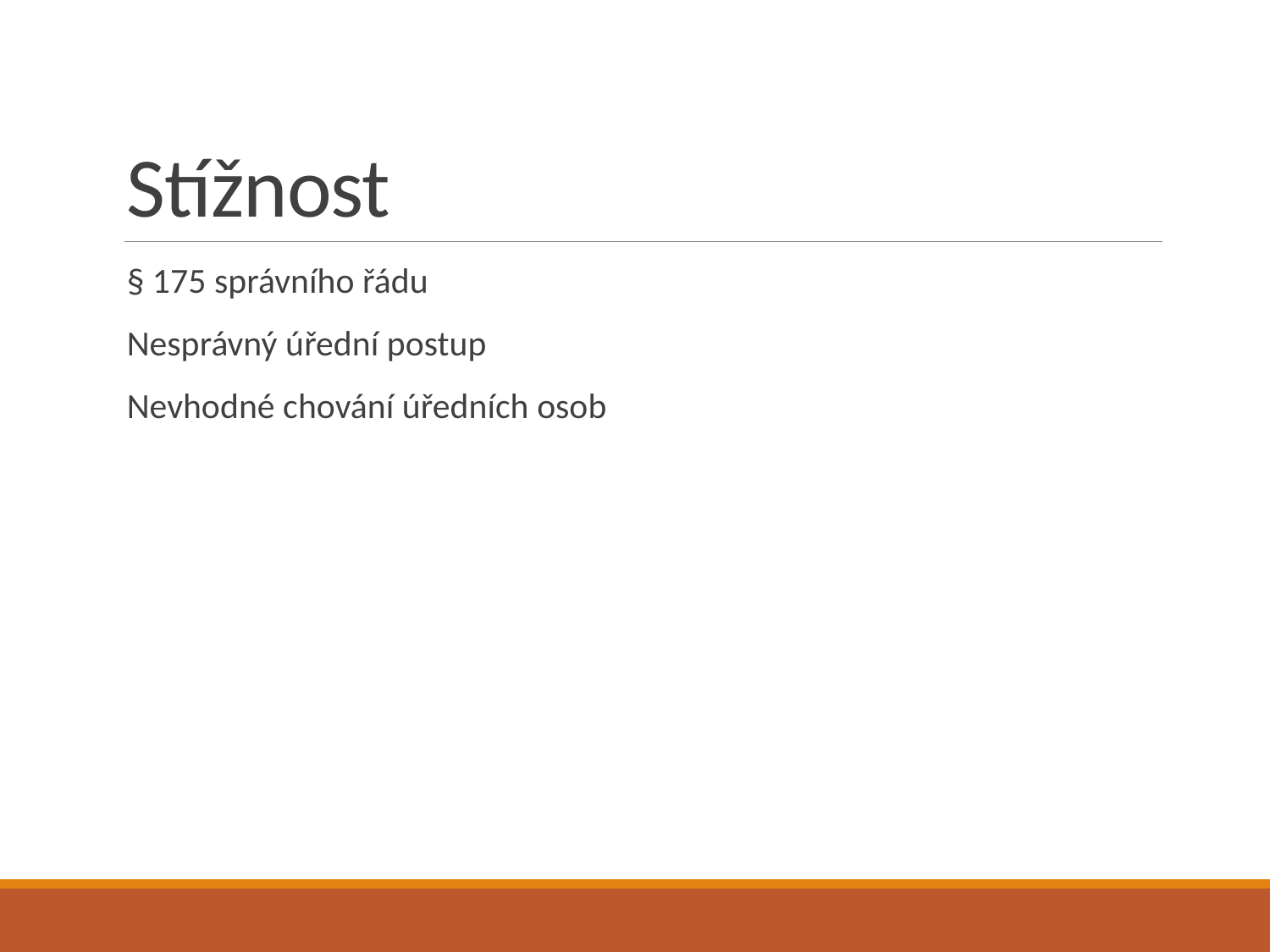

# Stížnost
§ 175 správního řádu
Nesprávný úřední postup
Nevhodné chování úředních osob